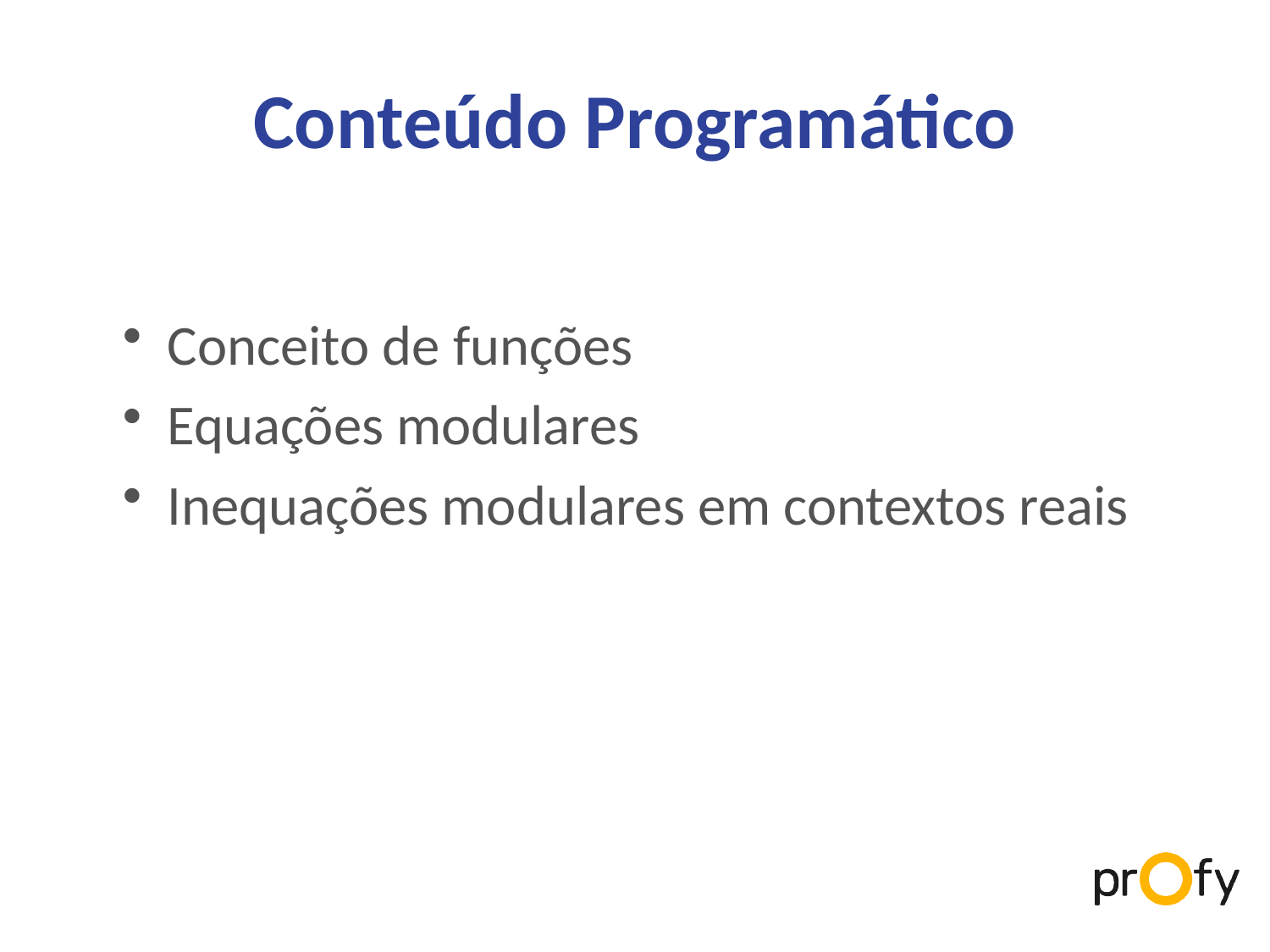

# Conteúdo Programático

Conceito de funções
Equações modulares
Inequações modulares em contextos reais